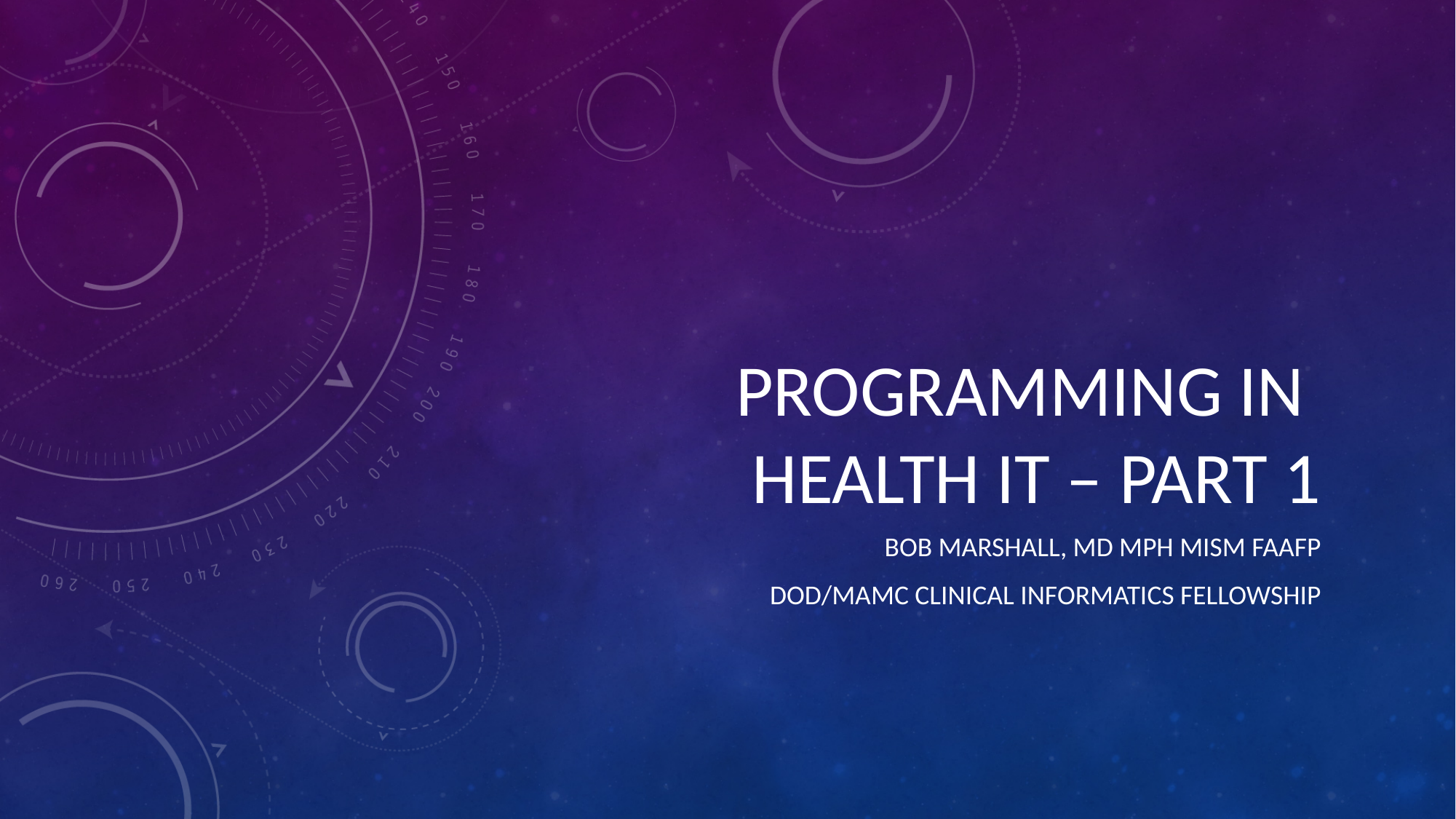

# Programming in Health IT – Part 1
Bob Marshall, MD MPH MISM FAAFP
Dod/MAMC Clinical Informatics Fellowship